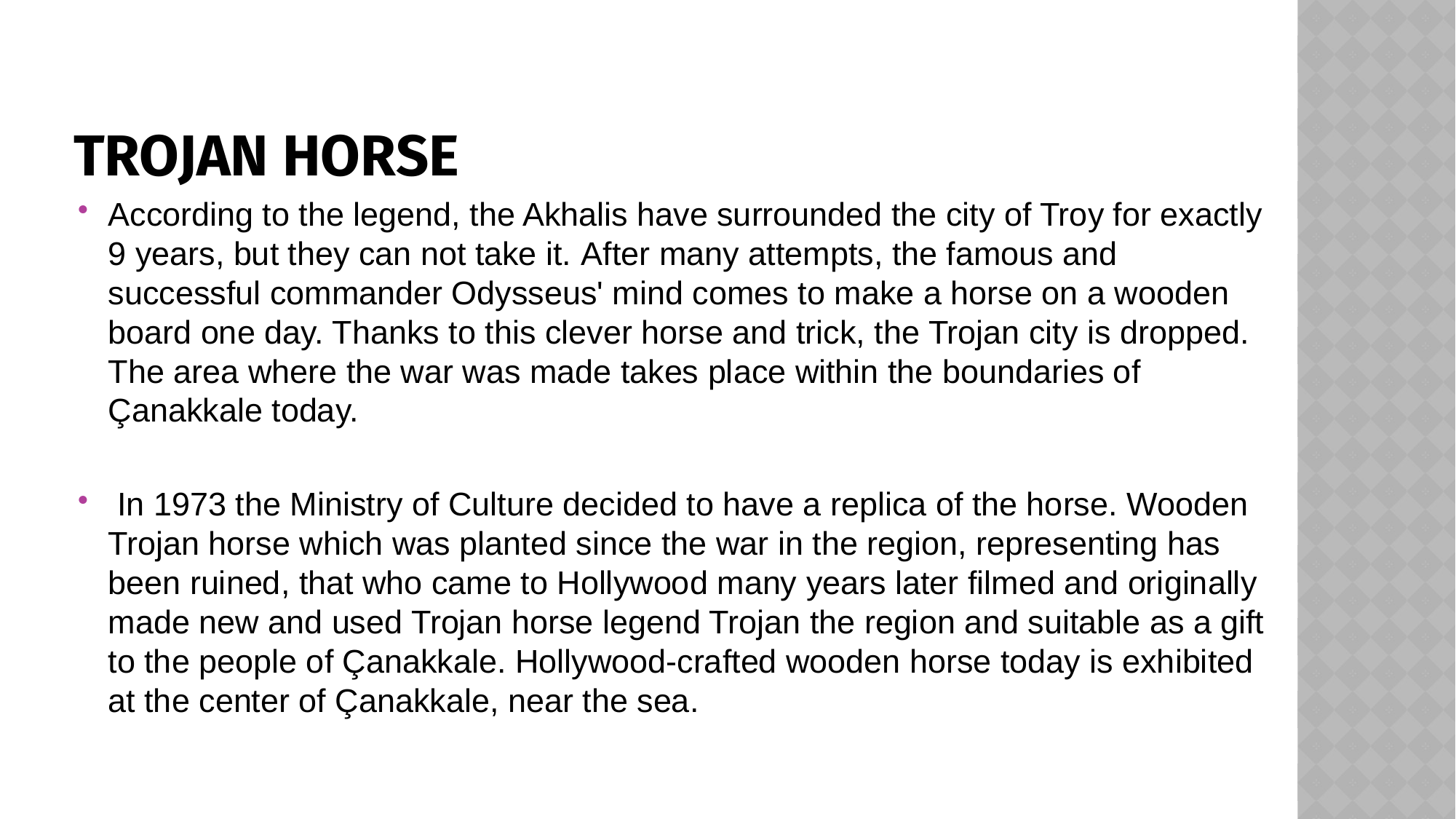

# TROJAN HORSE
According to the legend, the Akhalis have surrounded the city of Troy for exactly 9 years, but they can not take it. After many attempts, the famous and successful commander Odysseus' mind comes to make a horse on a wooden board one day. Thanks to this clever horse and trick, the Trojan city is dropped. The area where the war was made takes place within the boundaries of Çanakkale today.

 In 1973 the Ministry of Culture decided to have a replica of the horse. Wooden Trojan horse which was planted since the war in the region, representing has been ruined, that who came to Hollywood many years later filmed and originally made new and used Trojan horse legend Trojan the region and suitable as a gift to the people of Çanakkale. Hollywood-crafted wooden horse today is exhibited at the center of Çanakkale, near the sea.